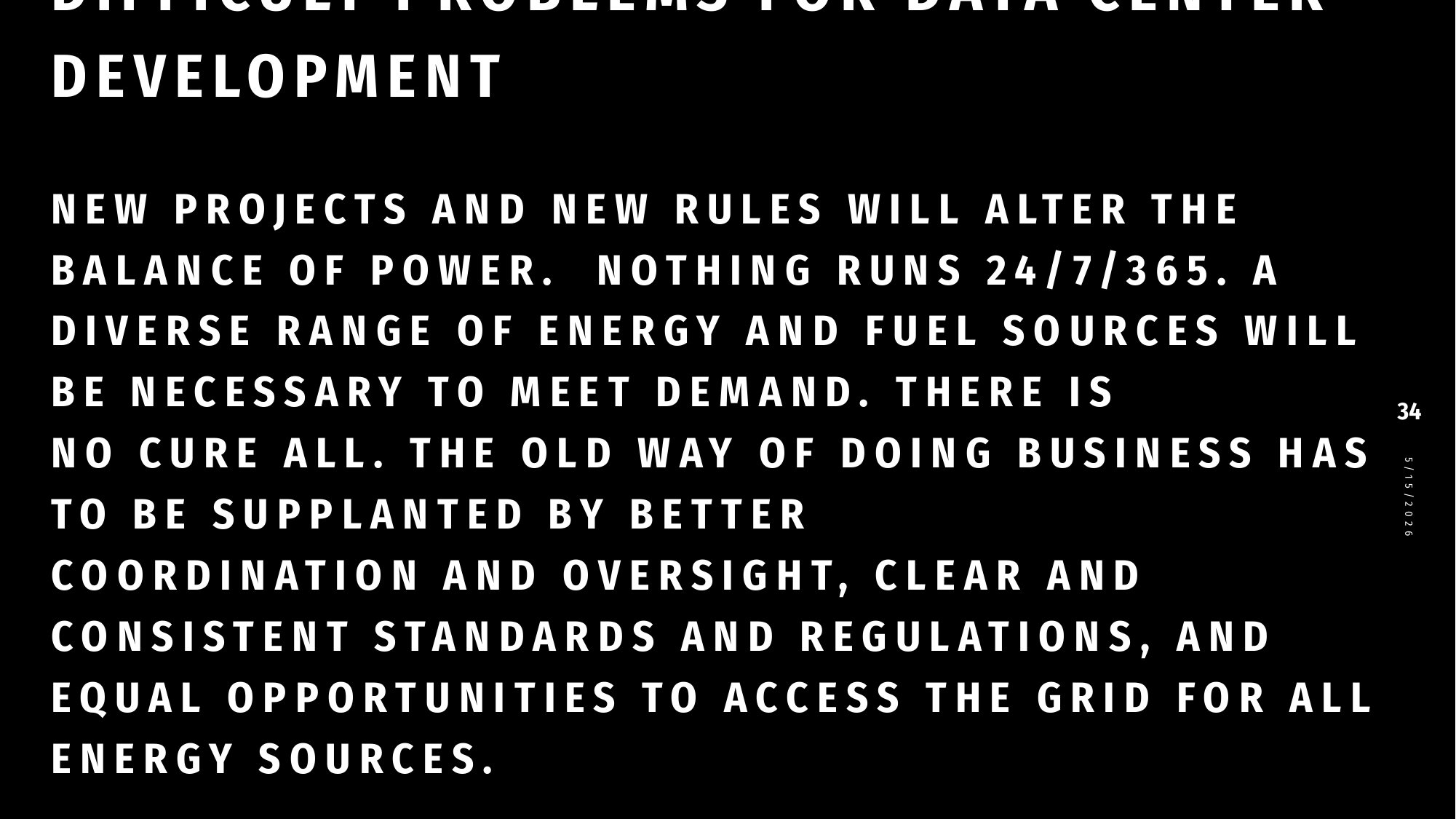

34
5/15/2026
# Difficult Problems for Data Center Development New projects and new rules will alter the balance of power.  Nothing runs 24/7/365. A diverse range of energy and fuel sources will be necessary to meet demand. There is no cure all. The old way of doing business has to be supplanted by better coordination and oversight, clear and consistent standards and regulations, and equal opportunities to access the grid for all energy sources.